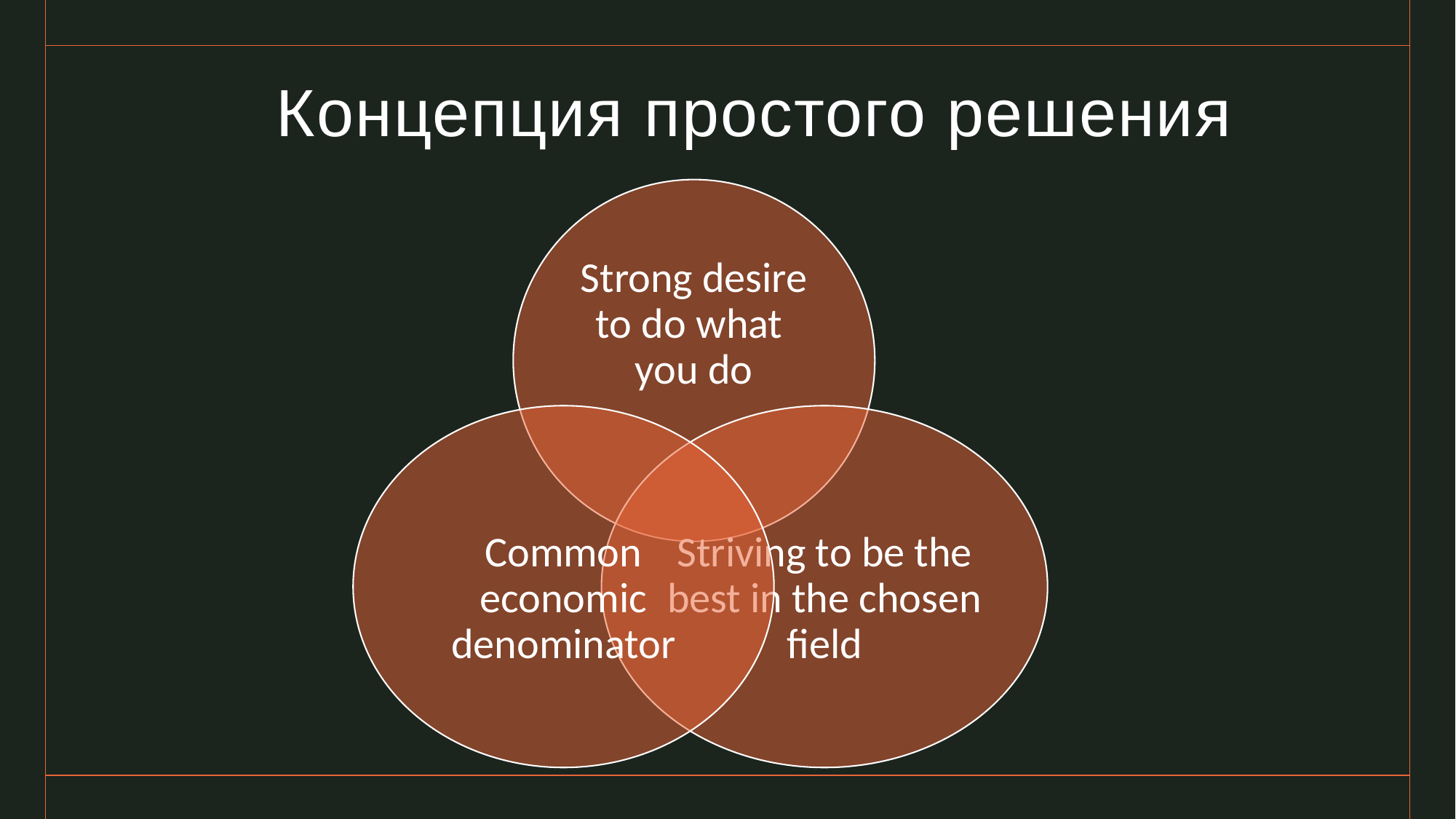

# Концепция простого решения
Strong desire
to do what
you do
Striving to be the best in the chosen field
Common economic denominator